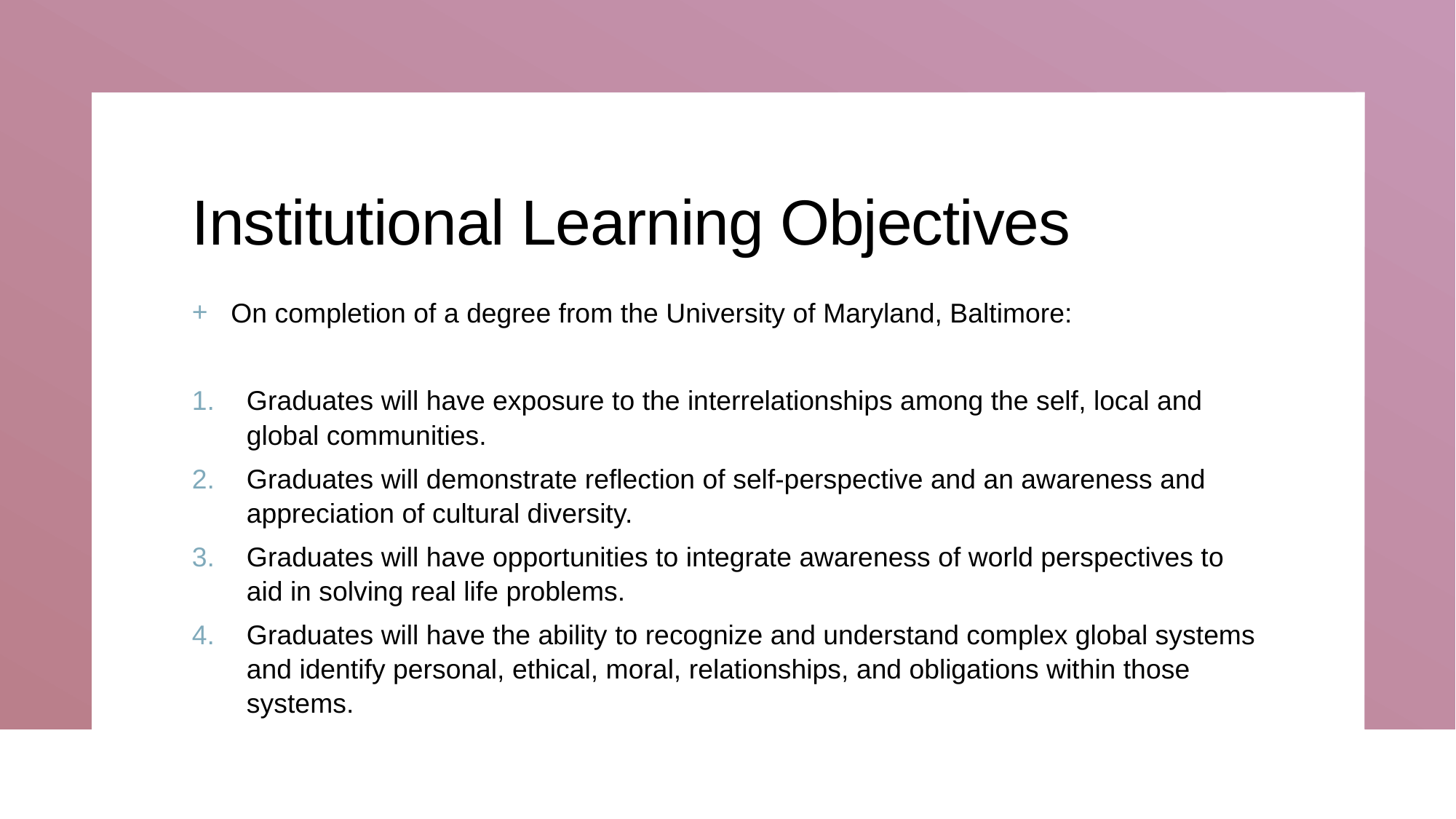

# Institutional Learning Objectives
On completion of a degree from the University of Maryland, Baltimore:

Graduates will have exposure to the interrelationships among the self, local and global communities.
Graduates will demonstrate reflection of self-perspective and an awareness and appreciation of cultural diversity.
Graduates will have opportunities to integrate awareness of world perspectives to aid in solving real life problems.
Graduates will have the ability to recognize and understand complex global systems and identify personal, ethical, moral, relationships, and obligations within those systems.